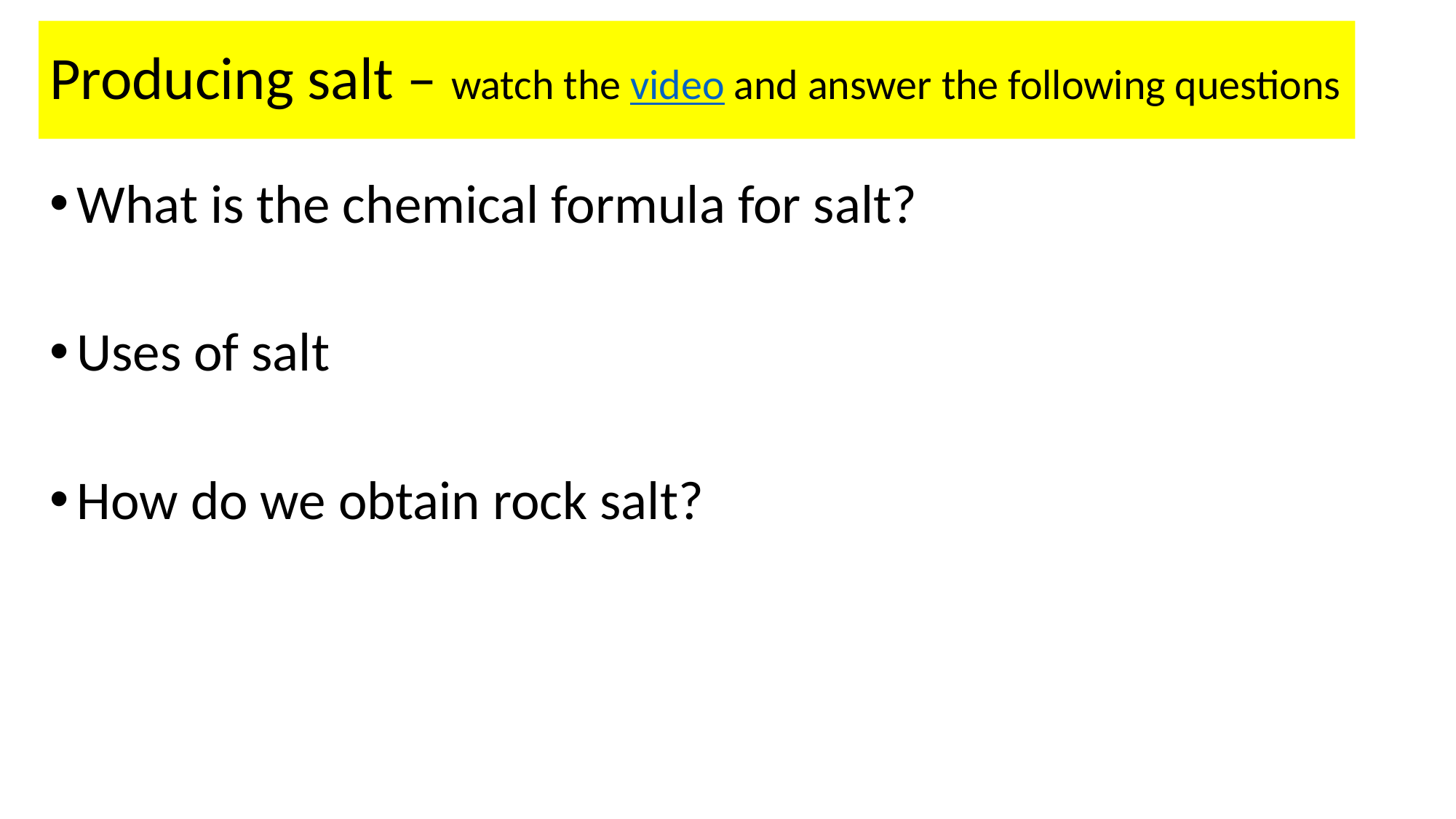

# Producing salt – watch the video and answer the following questions
What is the chemical formula for salt?

Uses of salt

How do we obtain rock salt?